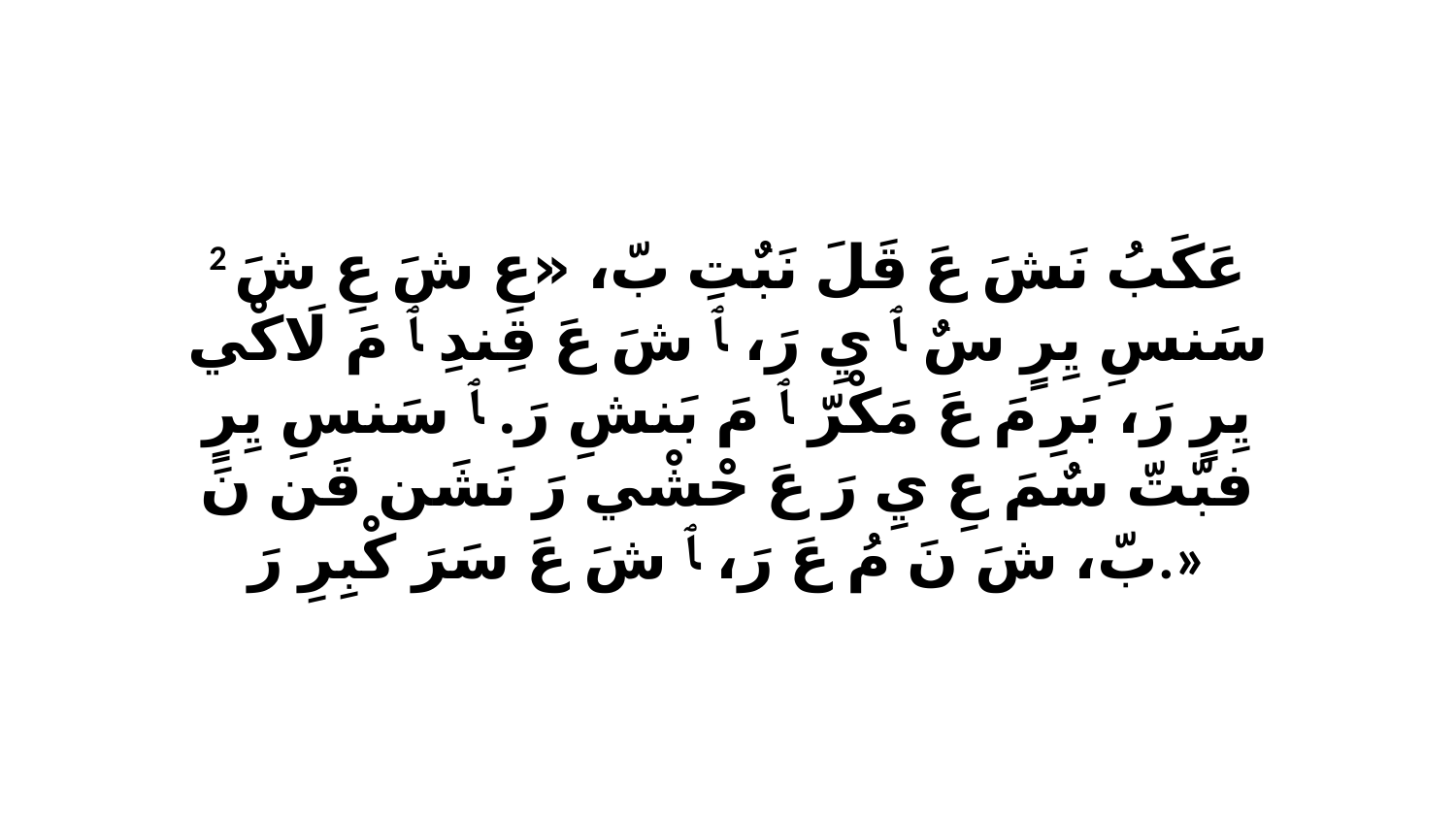

2 عَكَبُ نَشَ عَ قَلَ نَبٌتِ بّ، «عِ شَ عِ شَ سَنسِ يِرٍ سٌ ﭑ يِ رَ، ﭑ شَ عَ قِندِ ﭑ مَ لَاكْي يِرٍ رَ، بَرِ مَ عَ مَكْرّ ﭑ مَ بَنشِ رَ. ﭑ سَنسِ يِرٍ فبّتّ سٌمَ عِ يِ رَ عَ حْشْي رَ نَشَن قَن نَ بّ، شَ نَ مُ عَ رَ، ﭑ شَ عَ سَرَ كْبِرِ رَ.»